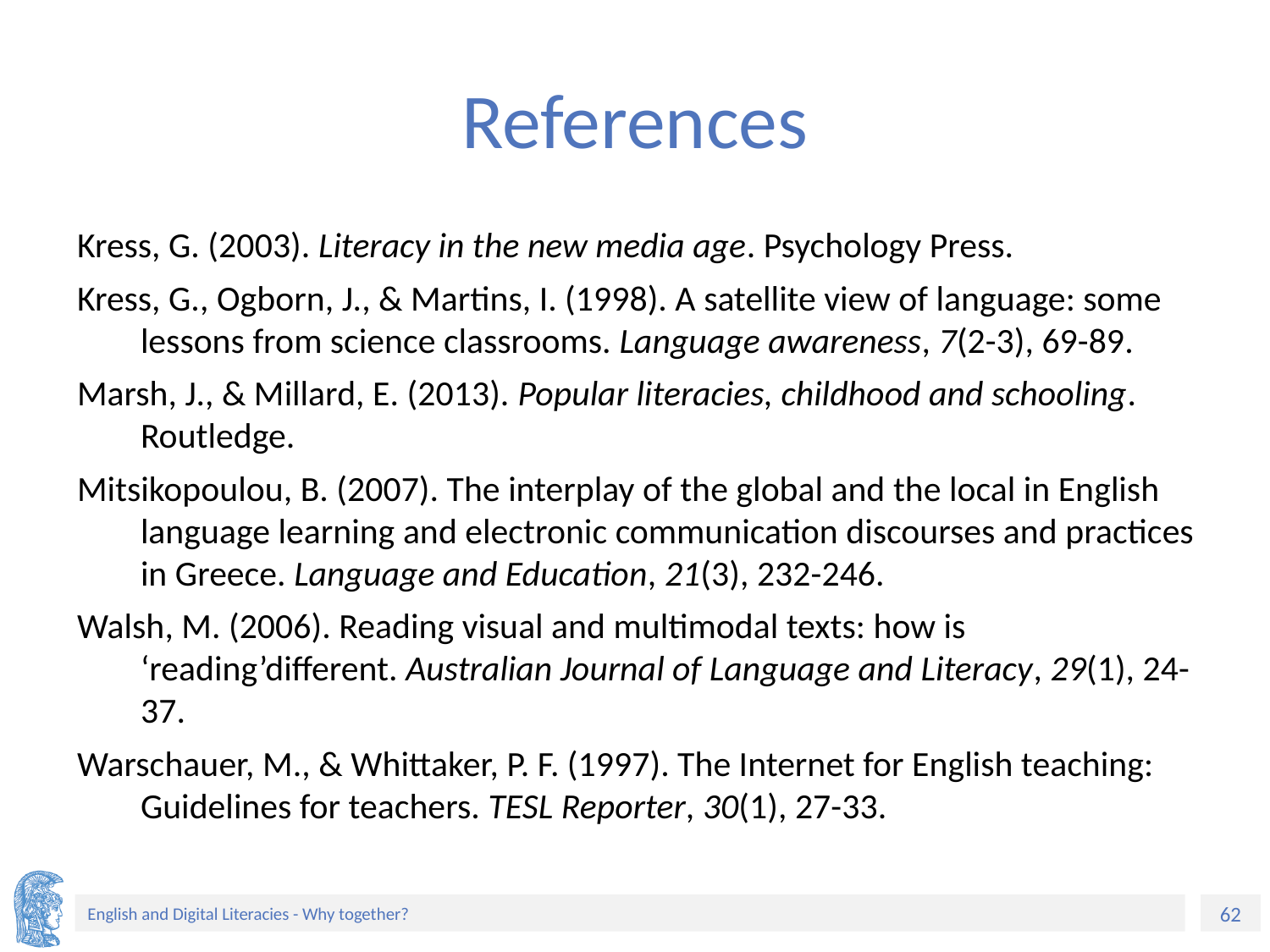

# References
Kress, G. (2003). Literacy in the new media age. Psychology Press.
Kress, G., Ogborn, J., & Martins, I. (1998). A satellite view of language: some lessons from science classrooms. Language awareness, 7(2-3), 69-89.
Marsh, J., & Millard, E. (2013). Popular literacies, childhood and schooling. Routledge.
Mitsikopoulou, B. (2007). The interplay of the global and the local in English language learning and electronic communication discourses and practices in Greece. Language and Education, 21(3), 232-246.
Walsh, M. (2006). Reading visual and multimodal texts: how is ‘reading’different. Australian Journal of Language and Literacy, 29(1), 24-37.
Warschauer, M., & Whittaker, P. F. (1997). The Internet for English teaching: Guidelines for teachers. TESL Reporter, 30(1), 27-33.